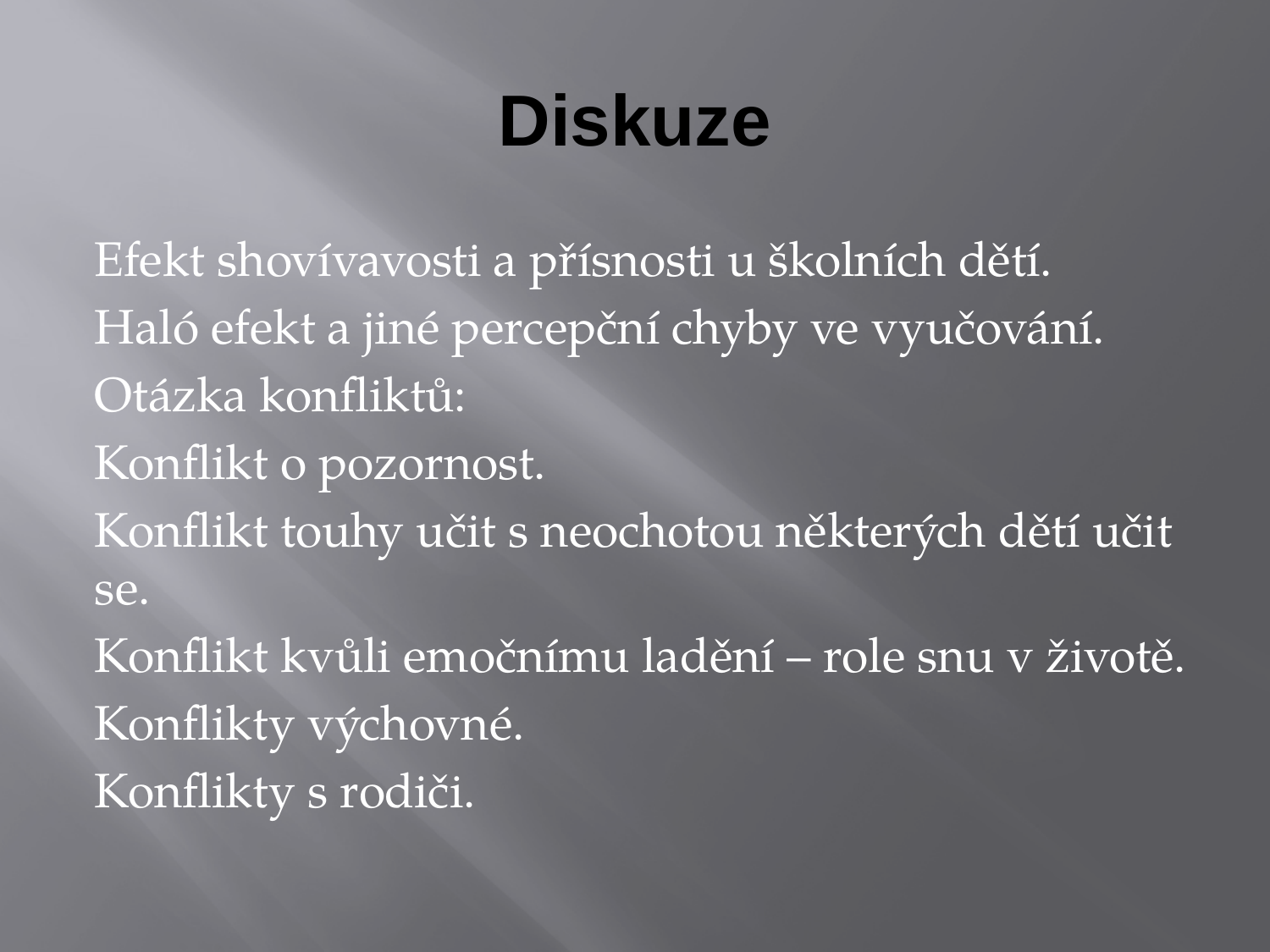

# Diskuze
Efekt shovívavosti a přísnosti u školních dětí.
Haló efekt a jiné percepční chyby ve vyučování.
Otázka konfliktů:
Konflikt o pozornost.
Konflikt touhy učit s neochotou některých dětí učit se.
Konflikt kvůli emočnímu ladění – role snu v životě.
Konflikty výchovné.
Konflikty s rodiči.